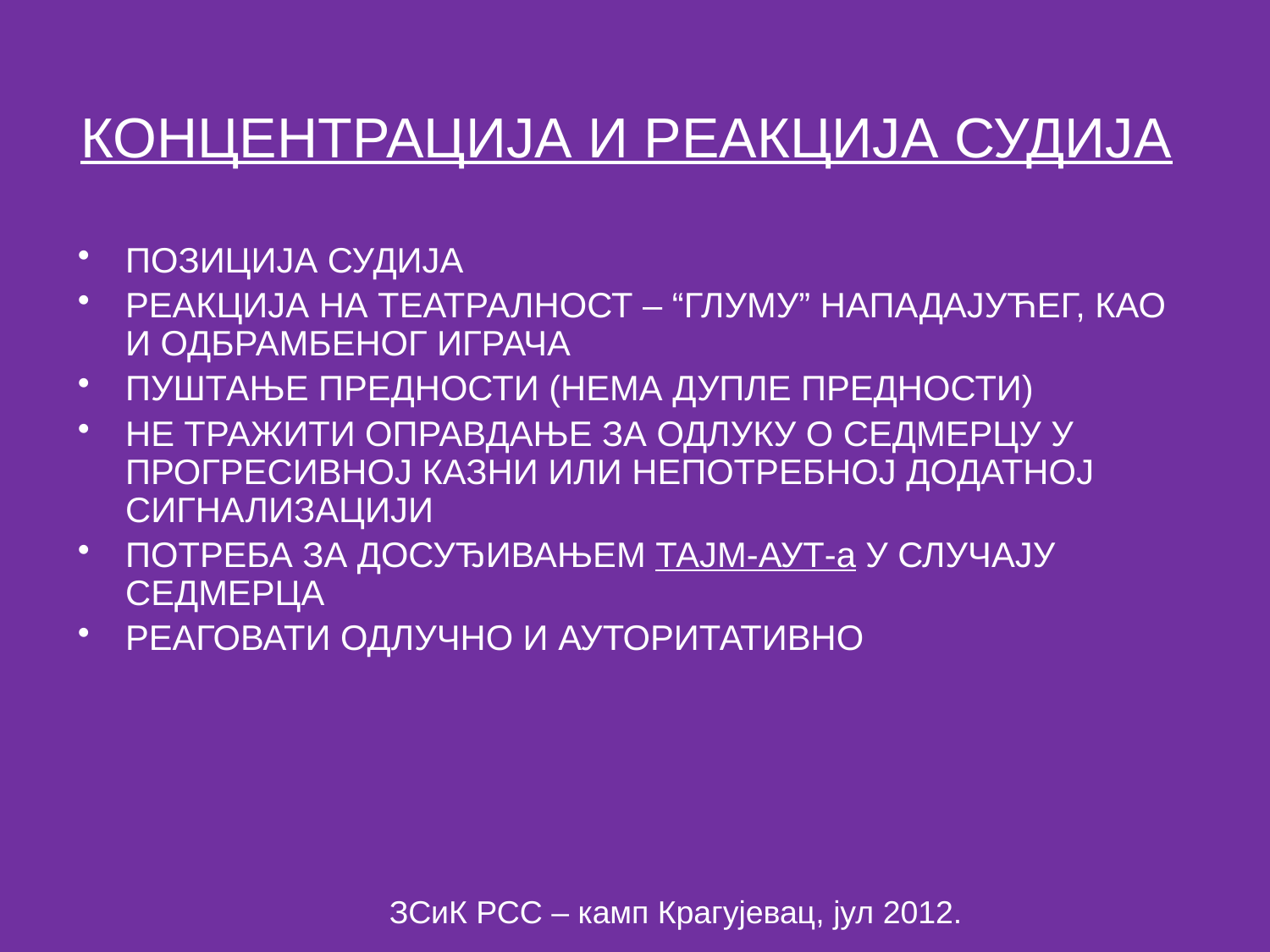

# КОНЦЕНТРАЦИЈА И РЕАКЦИЈА СУДИЈА
ПОЗИЦИЈА СУДИЈА
РЕАКЦИЈА НА ТЕАТРАЛНОСТ – “ГЛУМУ” НАПАДАЈУЋЕГ, КАО И ОДБРАМБЕНОГ ИГРАЧА
ПУШТАЊЕ ПРЕДНОСТИ (НЕМА ДУПЛЕ ПРЕДНОСТИ)
НЕ ТРАЖИТИ ОПРАВДАЊЕ ЗА ОДЛУКУ О СЕДМЕРЦУ У ПРОГРЕСИВНОЈ КАЗНИ ИЛИ НЕПОТРЕБНОЈ ДОДАТНОЈ СИГНАЛИЗАЦИЈИ
ПОТРЕБА ЗА ДОСУЂИВАЊЕМ ТАЈМ-АУТ-а У СЛУЧАЈУ СЕДМЕРЦА
РЕАГОВАТИ ОДЛУЧНО И АУТОРИТАТИВНО

ЗСиК РСС – камп Крагујевац, јул 2012.